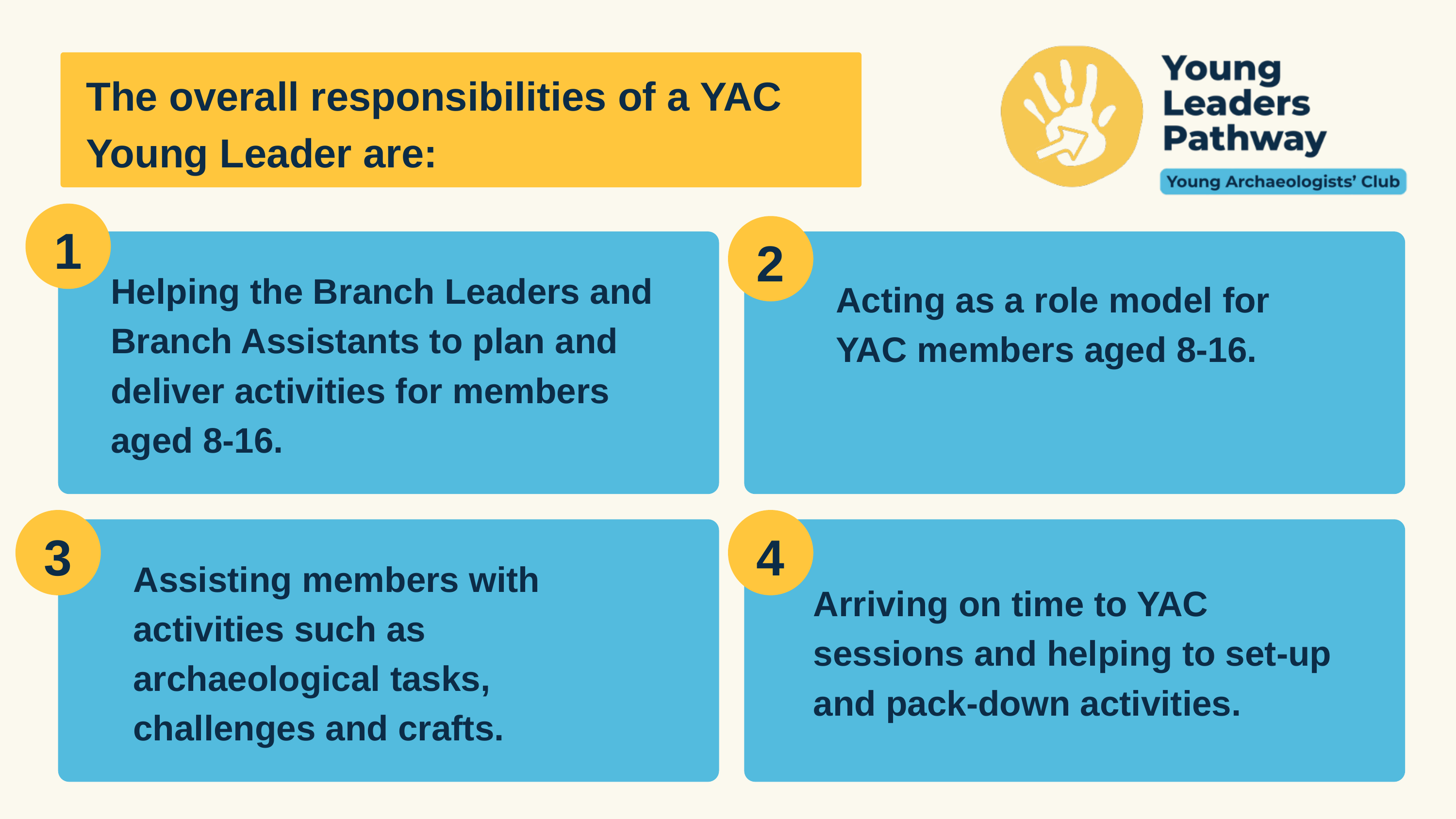

The overall responsibilities of a YAC Young Leader are:

1

2

Helping the Branch Leaders and Branch Assistants to plan and deliver activities for members aged 8-16.
Acting as a role model for YAC members aged 8-16.

3
4

Assisting members with activities such as archaeological tasks, challenges and crafts.
Arriving on time to YAC sessions and helping to set-up and pack-down activities.